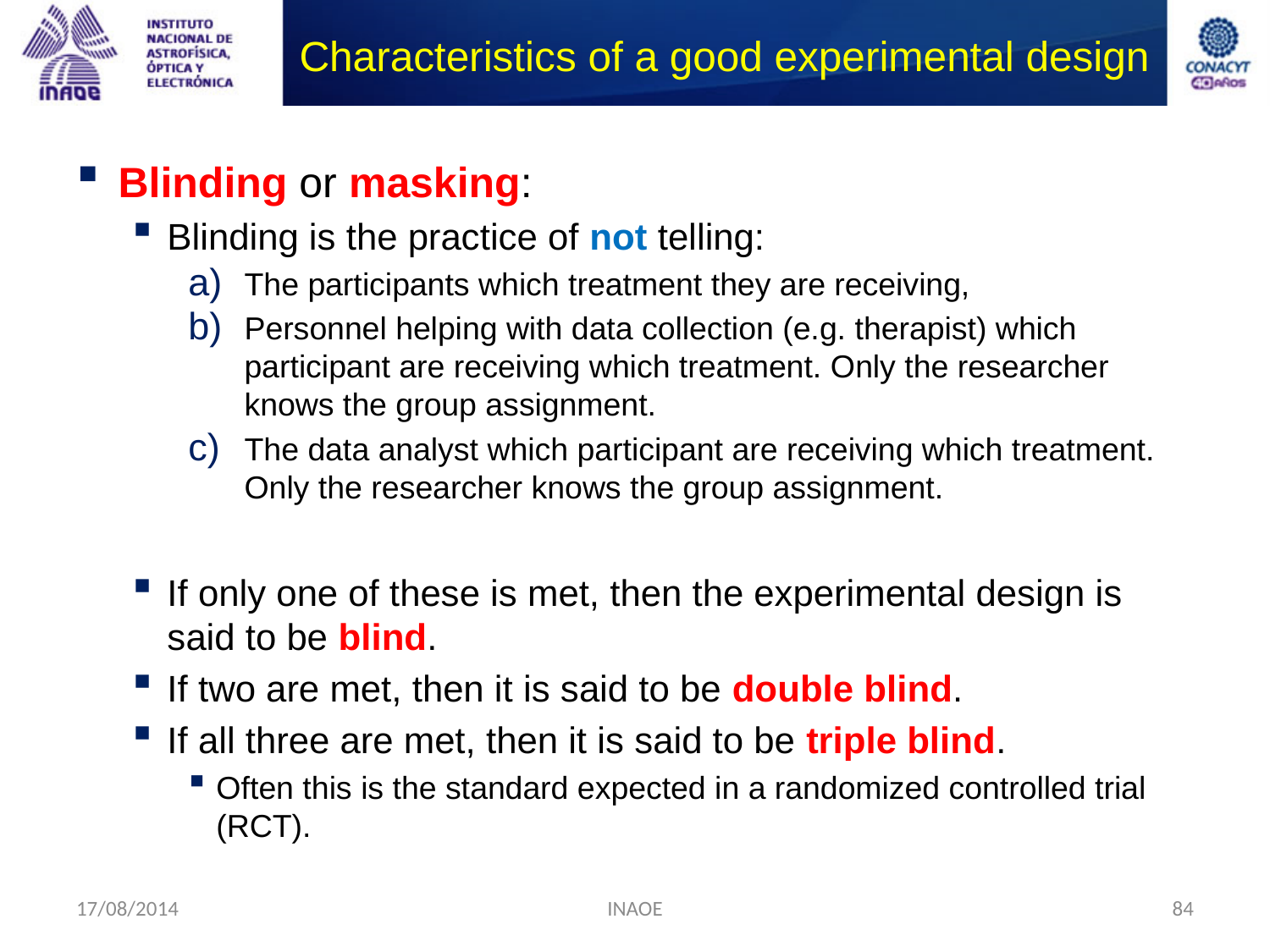

# Characteristics of a good experimental design
Blinding or masking:
Blinding is the practice of not telling:
The participants which treatment they are receiving,
Personnel helping with data collection (e.g. therapist) which participant are receiving which treatment. Only the researcher knows the group assignment.
The data analyst which participant are receiving which treatment. Only the researcher knows the group assignment.

If only one of these is met, then the experimental design is said to be blind.
If two are met, then it is said to be double blind.
If all three are met, then it is said to be triple blind.
Often this is the standard expected in a randomized controlled trial (RCT).

17/08/2014
INAOE
84